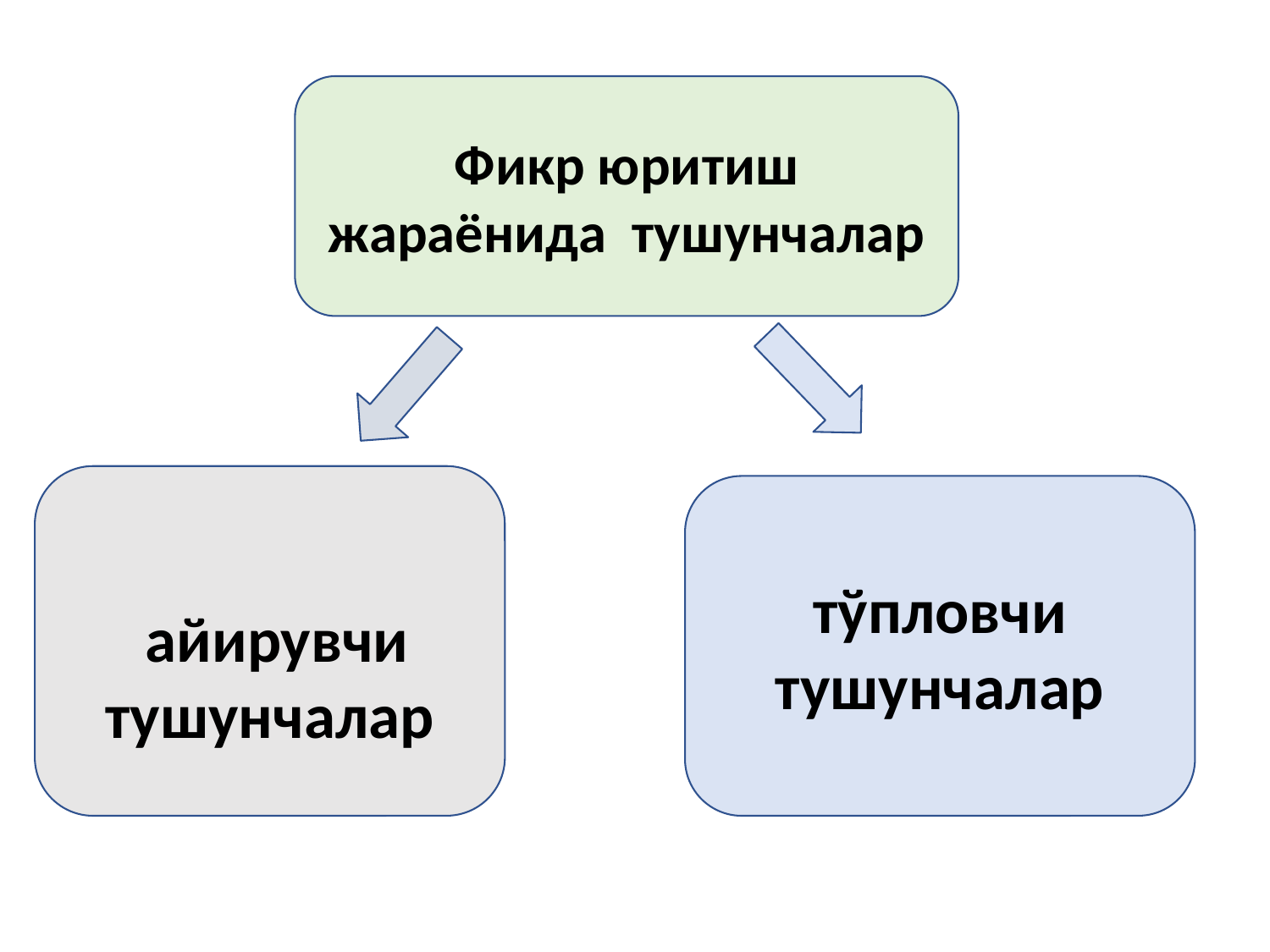

Фикр юритиш жараёнида  тушунчалар

 айирувчи тушунчалар
тўпловчи тушунчалар